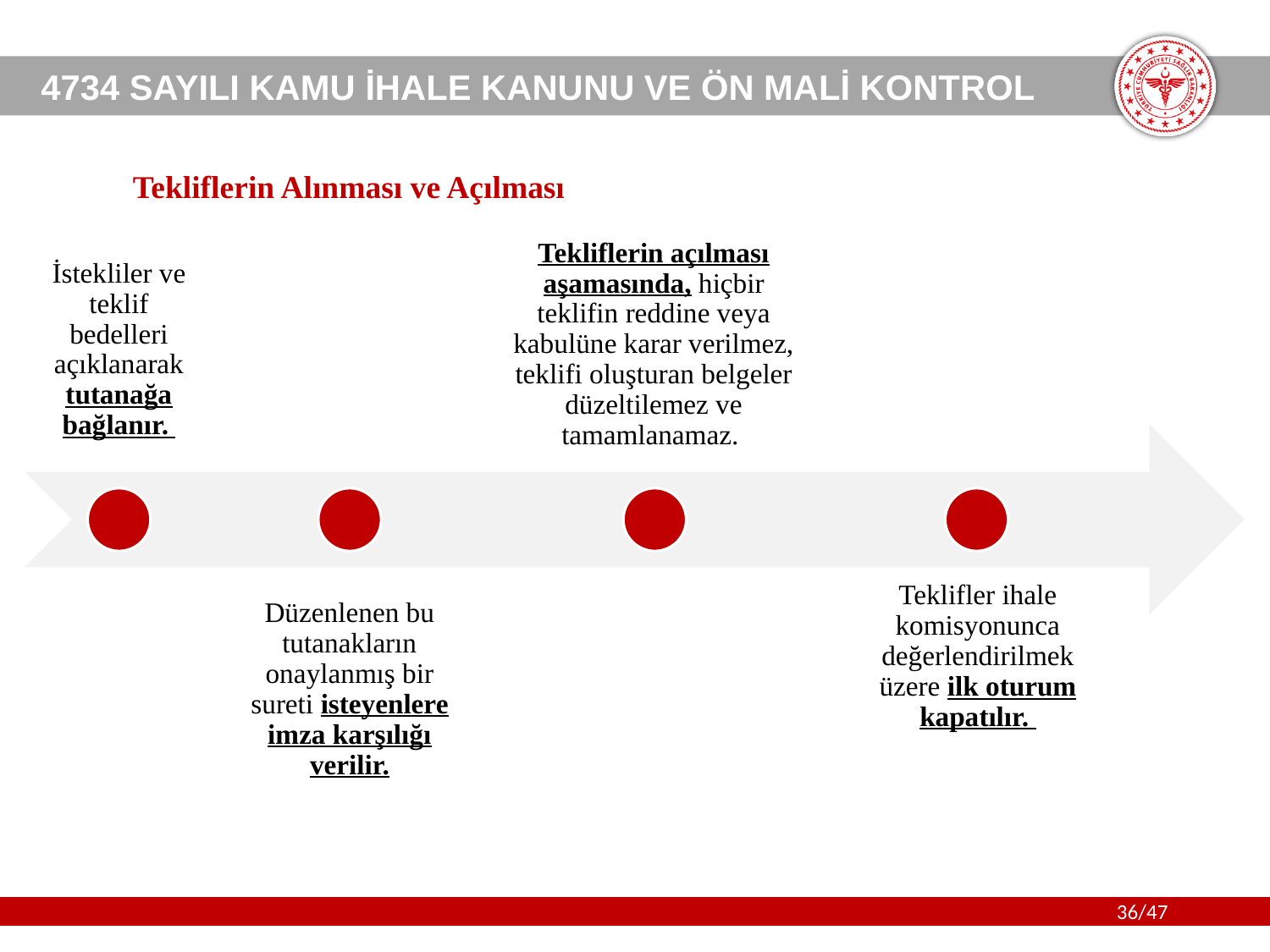

# Tekliflerin Alınması ve Açılması
İstekliler ve teklif bedelleri açıklanarak tutanağa bağlanır.
Düzenlenen bu tutanakların onaylanmış bir sureti isteyenlere imza karşılığı verilir.
Tekliflerin açılması aşamasında, hiçbir teklifin reddine veya kabulüne karar verilmez, teklifi oluşturan belgeler düzeltilemez ve tamamlanamaz.
Teklifler ihale komisyonunca değerlendirilmek üzere ilk oturum kapatılır.